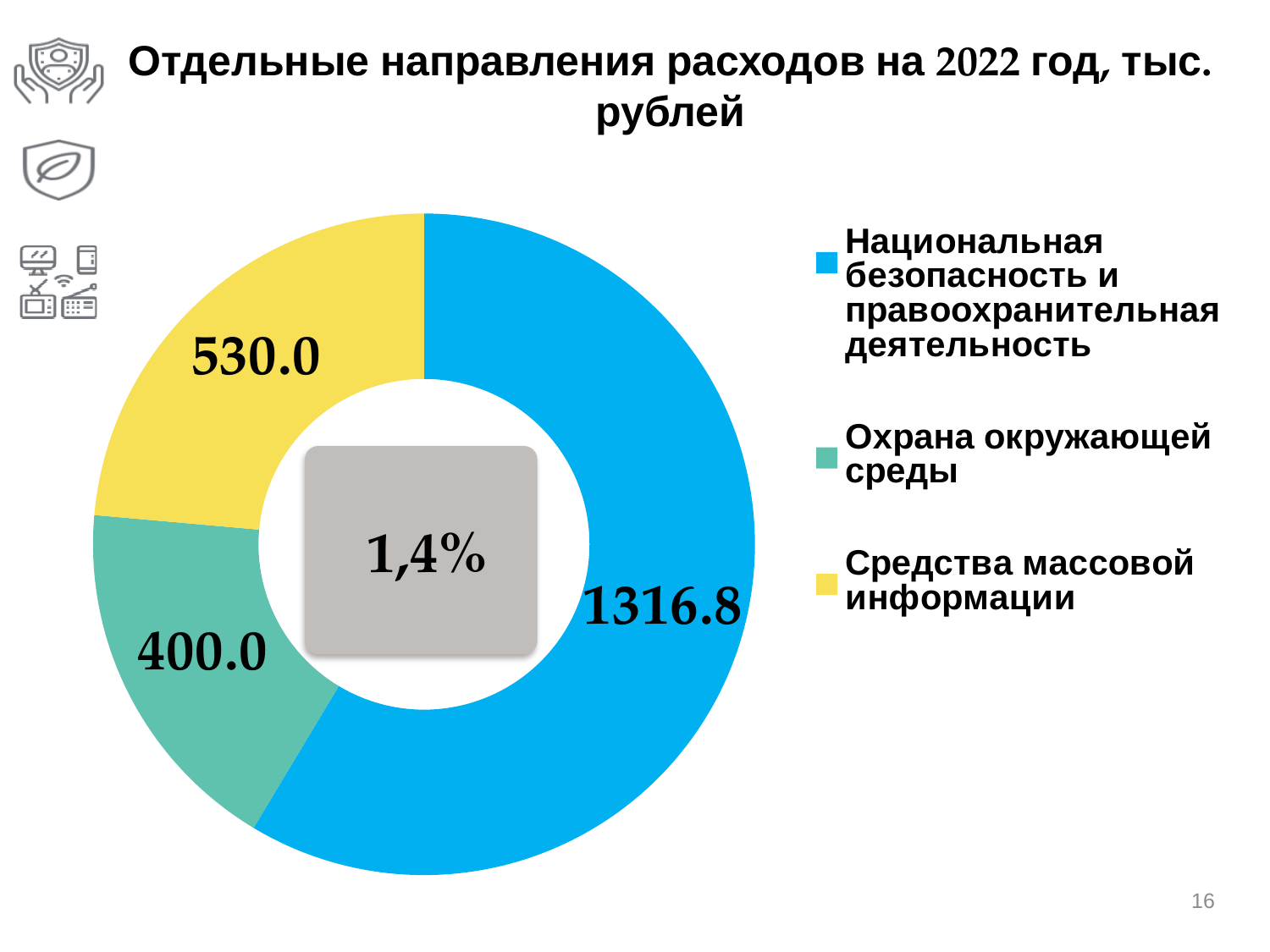

# Отдельные направления расходов на 2022 год, тыс. рублей

### Chart

| Category | 2019год |
|---|---|
| Национальная безопасность и правоохранительная деятельность  | 1316.8 |
| Охрана окружающей среды | 400.0 |
| Средства массовой информации | 530.0 |

1,4%
16